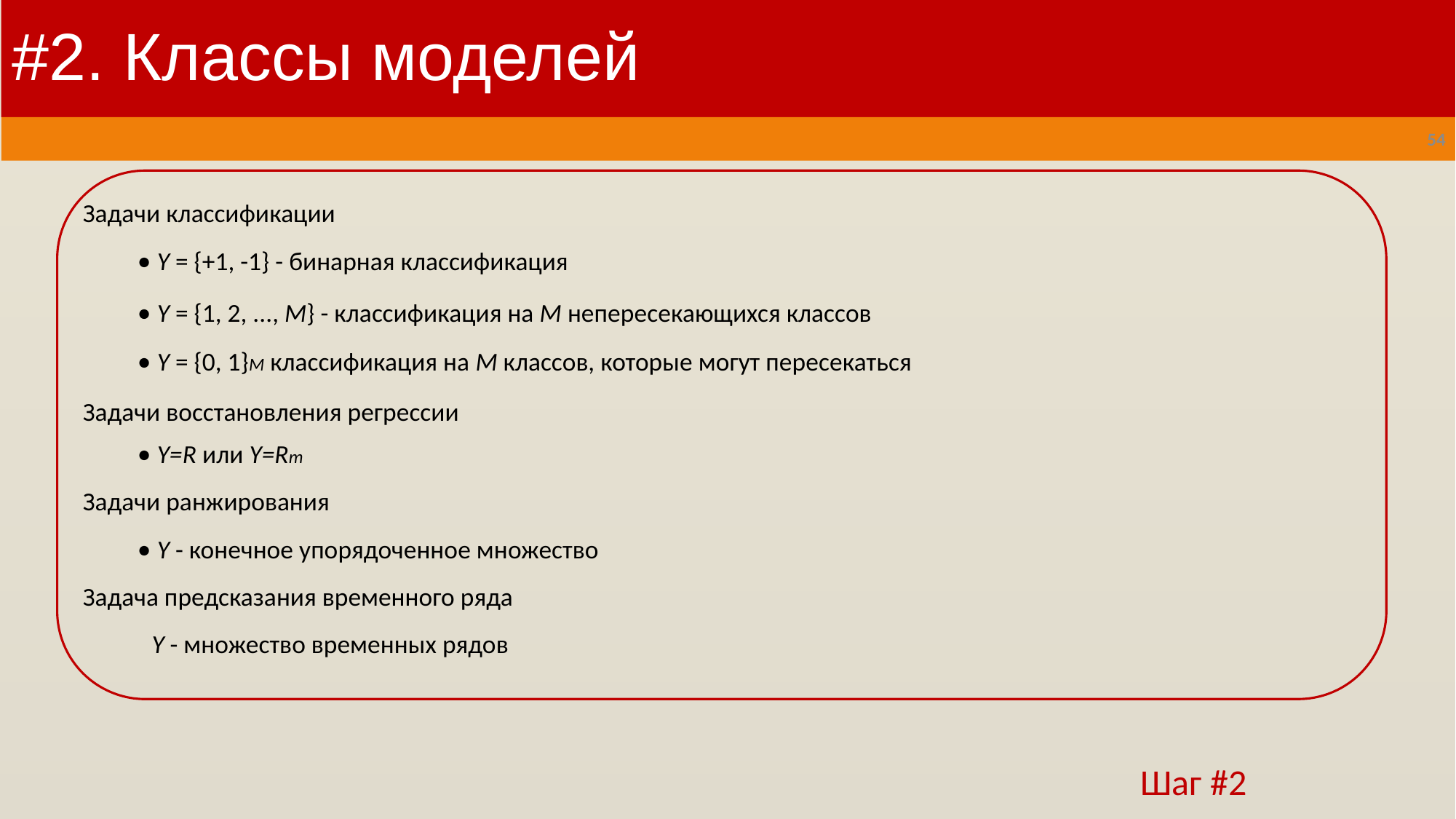

# #2. Классы моделей
54
Задачи классификации
• Y = {+1, -1} - бинарная классификация
• Y = {1, 2, ..., M} - классификация на M непересекающихся классов
• Y = {0, 1}M классификация на M классов, которые могут пересекаться
Задачи восстановления регрессии
• Y=R или Y=Rm
Задачи ранжирования
• Y - конечное упорядоченное множество
Задача предсказания временного ряда
Y - множество временных рядов
Шаг #2